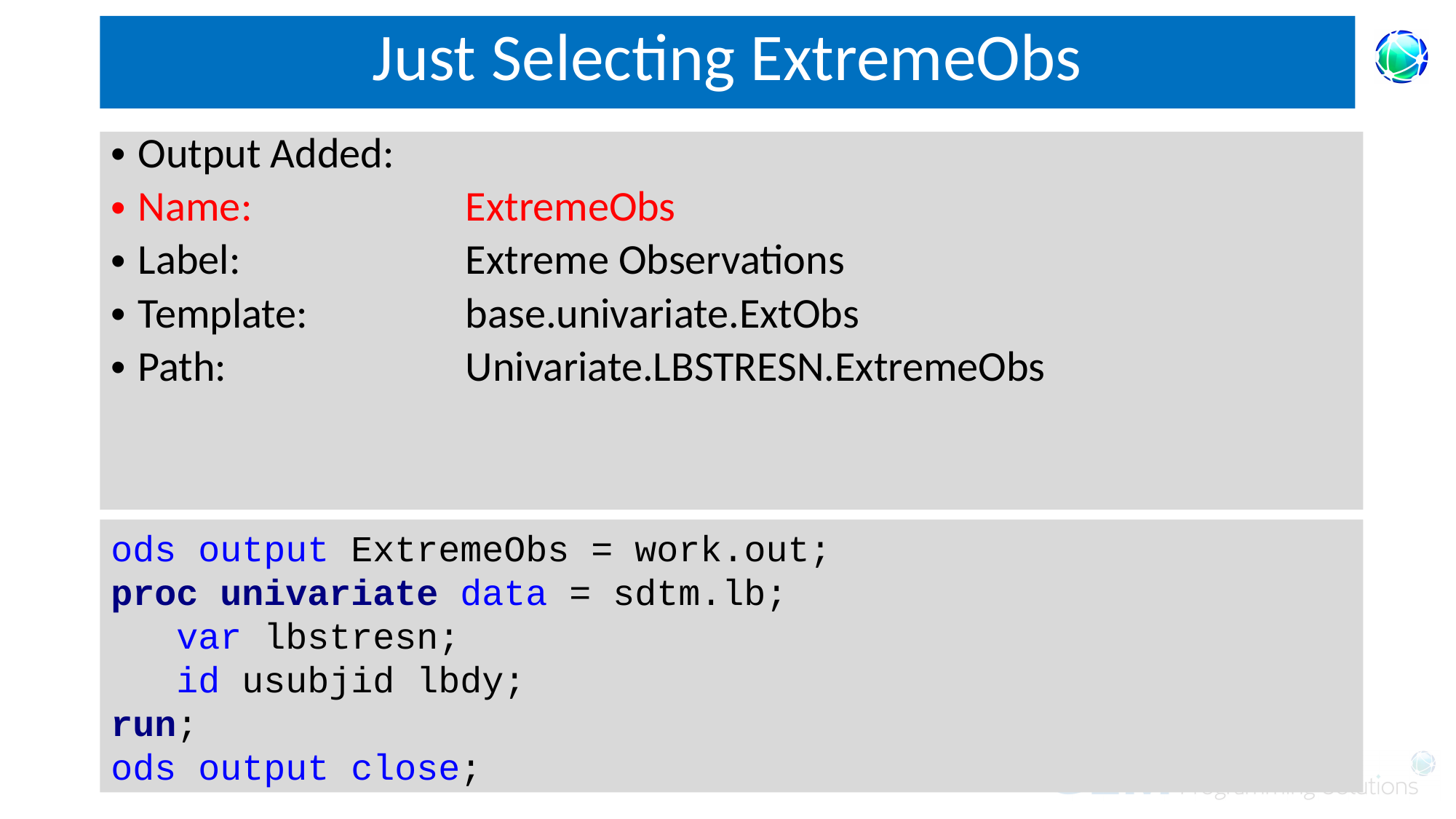

# Just Selecting ExtremeObs
Output Added:
Name:		ExtremeObs
Label:  		Extreme Observations
Template: 		base.univariate.ExtObs
Path:       		Univariate.LBSTRESN.ExtremeObs
ods output ExtremeObs = work.out;
proc univariate data = sdtm.lb;
   var lbstresn;
   id usubjid lbdy;
run;
ods output close;